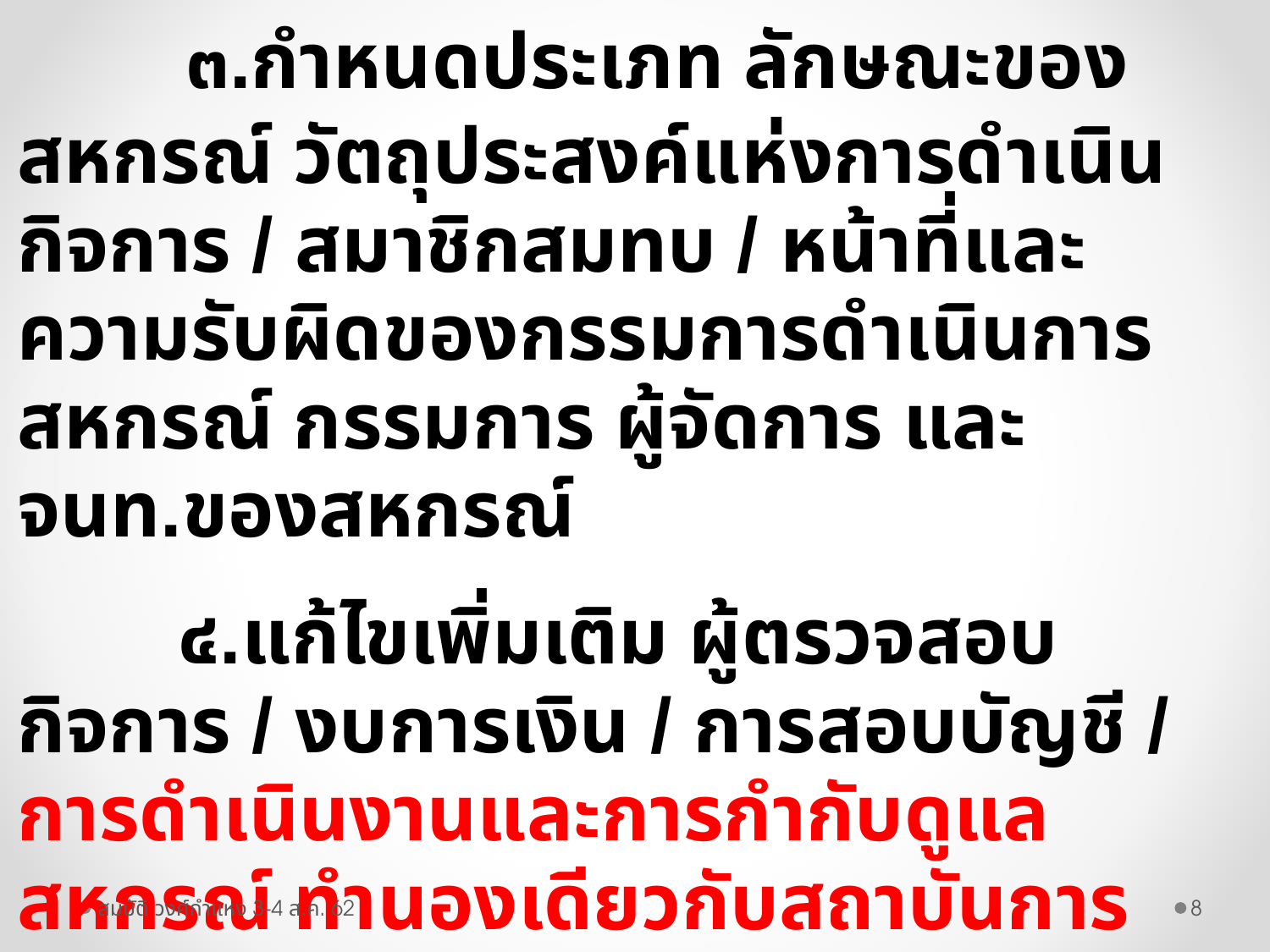

๓.กำหนดประเภท ลักษณะของสหกรณ์ วัตถุประสงค์แห่งการดำเนินกิจการ / สมาชิกสมทบ / หน้าที่และความรับผิดของกรรมการดำเนินการสหกรณ์ กรรมการ ผู้จัดการ และ จนท.ของสหกรณ์
        ๔.แก้ไขเพิ่มเติม ผู้ตรวจสอบกิจการ / งบการเงิน / การสอบบัญชี / การดำเนินงานและการกำกับดูแลสหกรณ์ ทำนองเดียวกับสถาบันการเงิน /
         ๕.ให้มี คกก.พิจารณาอุทธรณ์ / ให้สหกรณ์ จว.เป็นนายทะเบียนกลุ่มเกษตรกร / ปรับปรุงบทกำหนด-อัตราโทษ
สมบัติ วงศ์กำแหง 3-4 ส.ค. 62
8